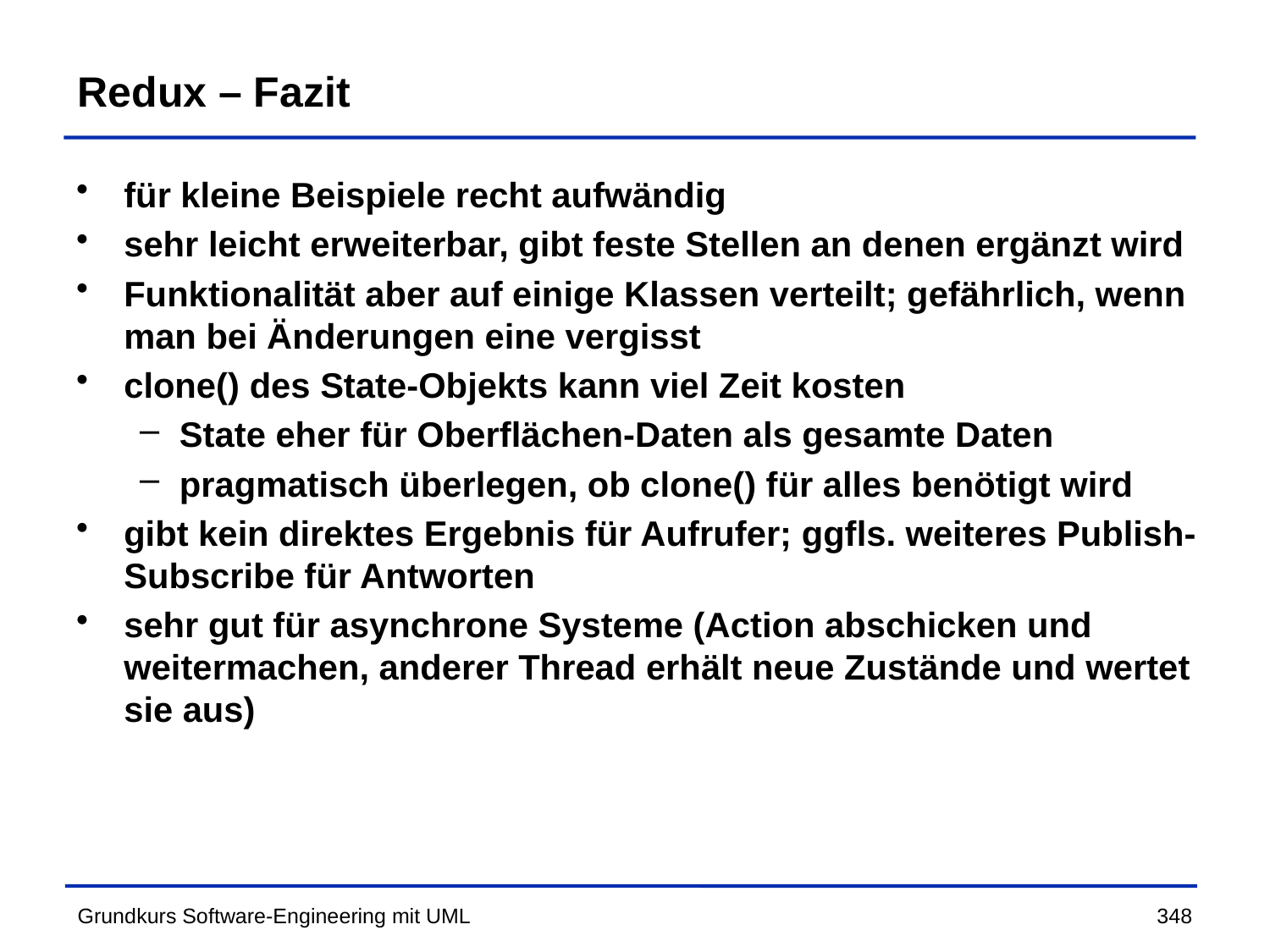

# Redux – Fazit
für kleine Beispiele recht aufwändig
sehr leicht erweiterbar, gibt feste Stellen an denen ergänzt wird
Funktionalität aber auf einige Klassen verteilt; gefährlich, wenn man bei Änderungen eine vergisst
clone() des State-Objekts kann viel Zeit kosten
State eher für Oberflächen-Daten als gesamte Daten
pragmatisch überlegen, ob clone() für alles benötigt wird
gibt kein direktes Ergebnis für Aufrufer; ggfls. weiteres Publish-Subscribe für Antworten
sehr gut für asynchrone Systeme (Action abschicken und weitermachen, anderer Thread erhält neue Zustände und wertet sie aus)